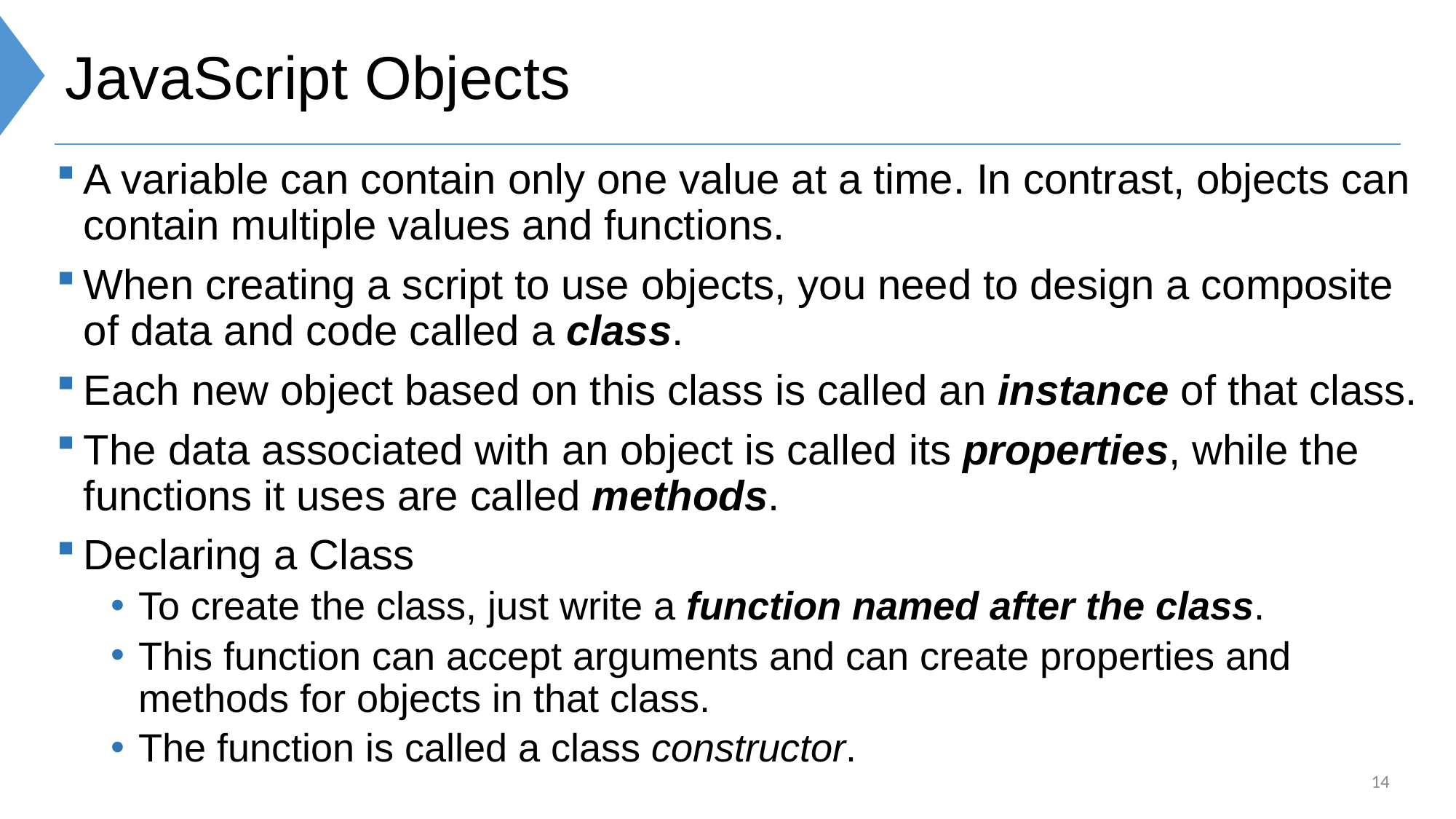

# JavaScript Objects
A variable can contain only one value at a time. In contrast, objects can contain multiple values and functions.
When creating a script to use objects, you need to design a composite of data and code called a class.
Each new object based on this class is called an instance of that class.
The data associated with an object is called its properties, while the functions it uses are called methods.
Declaring a Class
To create the class, just write a function named after the class.
This function can accept arguments and can create properties and methods for objects in that class.
The function is called a class constructor.

14